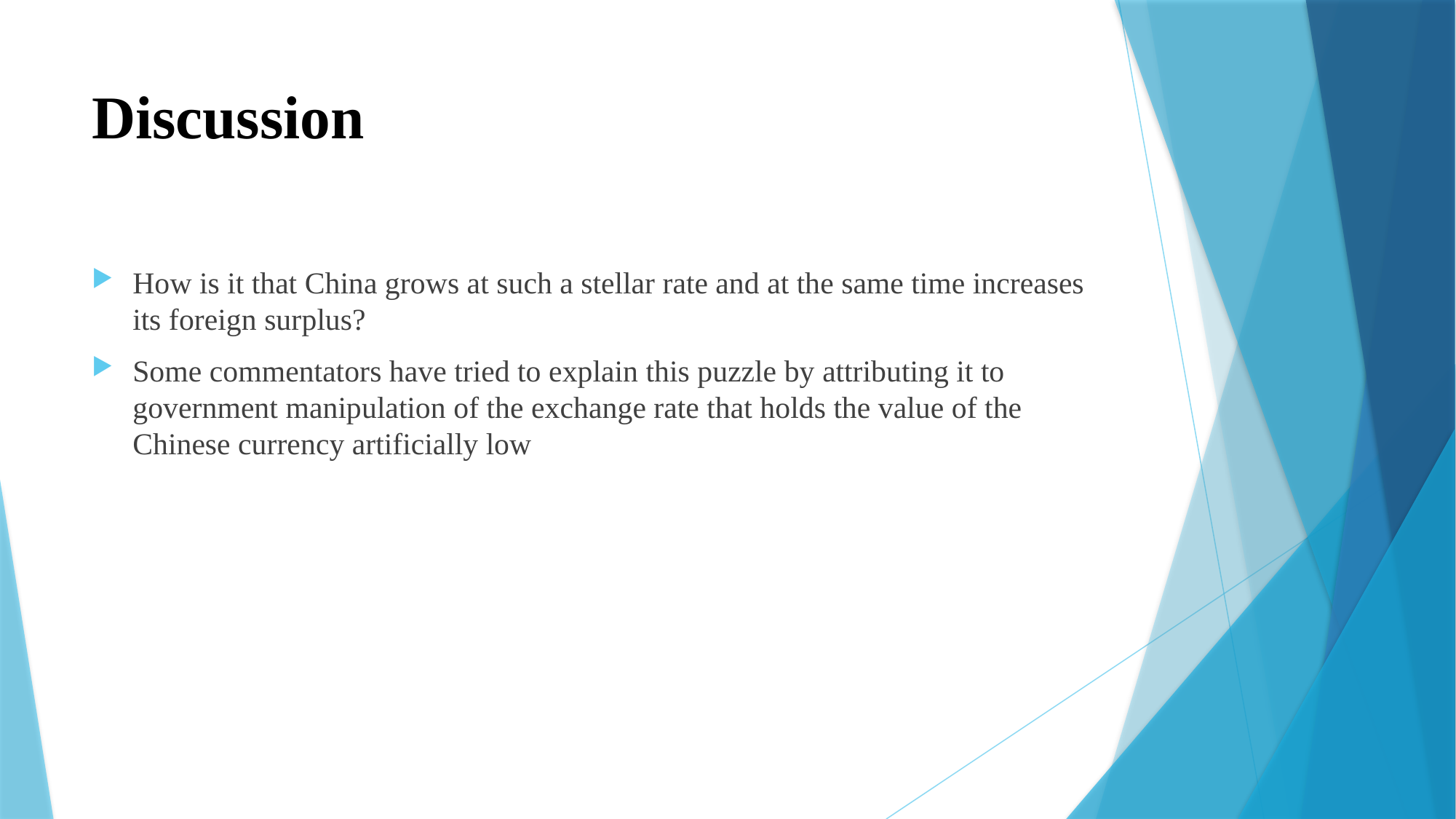

# Discussion
How is it that China grows at such a stellar rate and at the same time increases its foreign surplus?
Some commentators have tried to explain this puzzle by attributing it to government manipulation of the exchange rate that holds the value of the Chinese currency artificially low